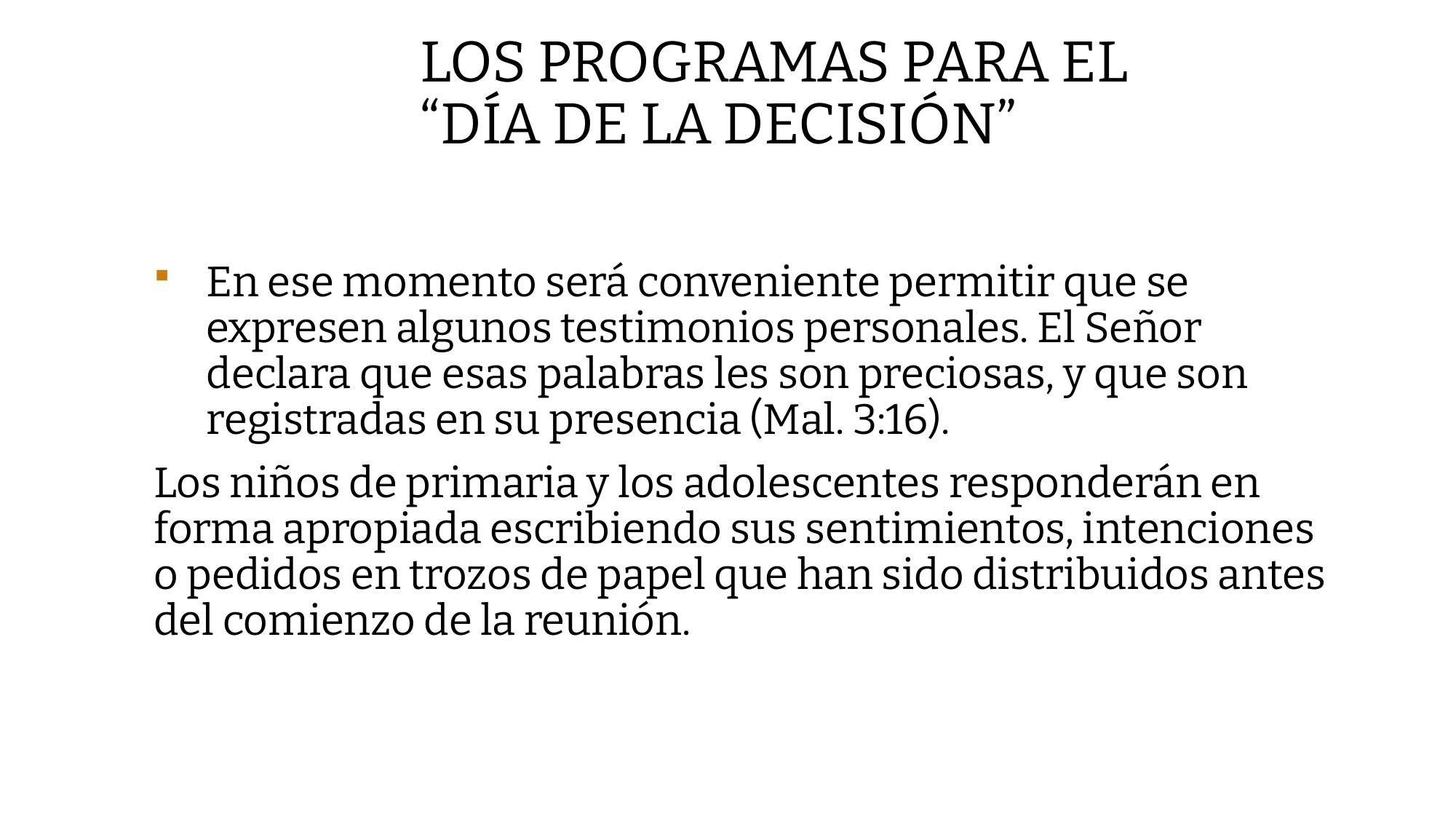

# Los programas para el “día de la decisión”
En ese momento será conveniente permitir que se expresen algunos testimonios personales. El Señor declara que esas palabras les son preciosas, y que son registradas en su presencia (Mal. 3:16).
Los niños de primaria y los adolescentes responderán en forma apropiada escribiendo sus sentimientos, intenciones o pedidos en trozos de papel que han sido distribuidos antes del comienzo de la reunión.